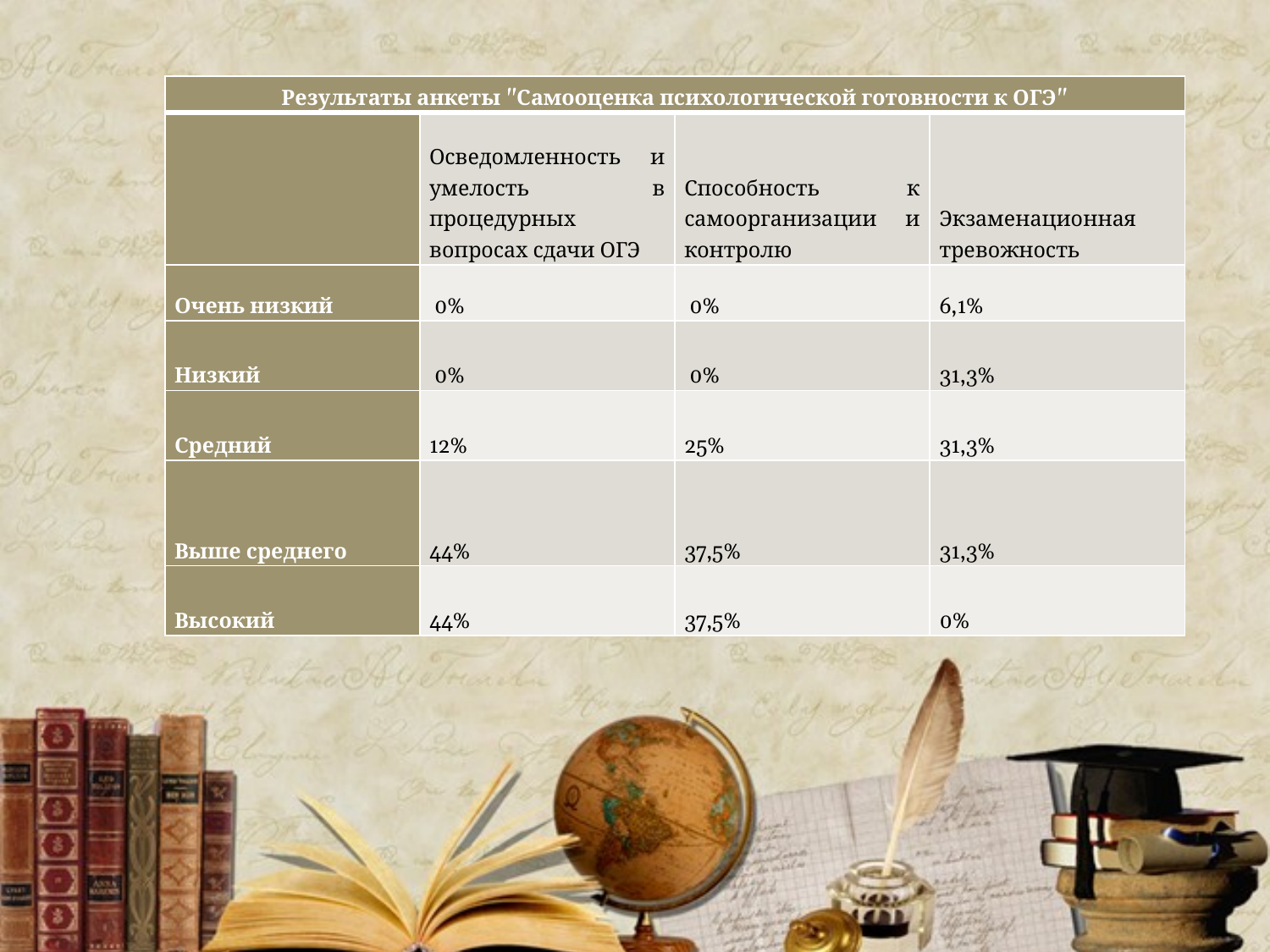

| Результаты анкеты "Самооценка психологической готовности к ОГЭ" |  |  |  |
| --- | --- | --- | --- |
|  | Осведомленность и умелость в процедурных вопросах сдачи ОГЭ | Способность к самоорганизации и контролю | Экзаменационная тревожность |
| Очень низкий | 0% | 0% | 6,1% |
| Низкий | 0% | 0% | 31,3% |
| Средний | 12% | 25% | 31,3% |
| Выше среднего | 44% | 37,5% | 31,3% |
| Высокий | 44% | 37,5% | 0% |